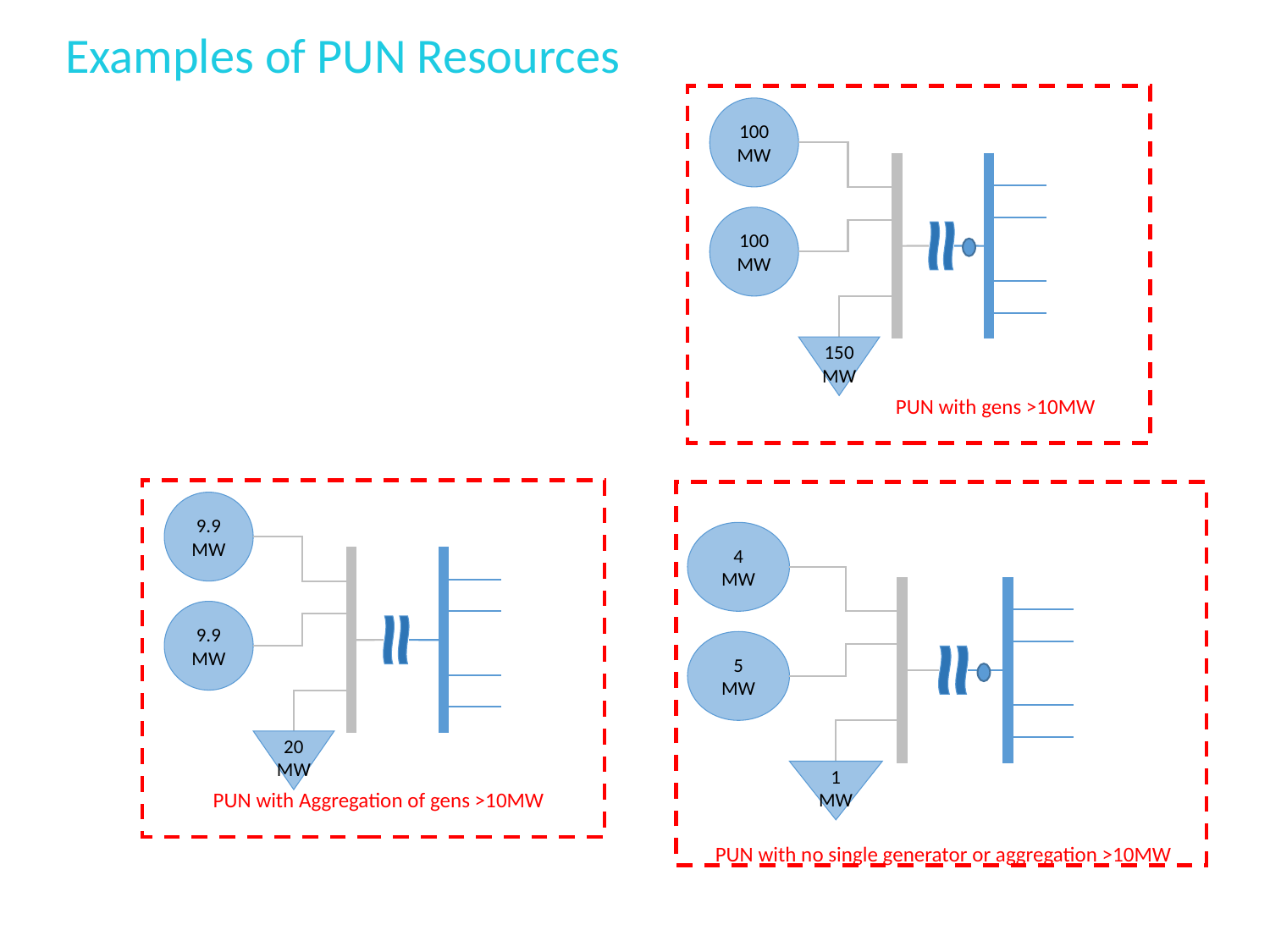

Examples of PUN Resources

PUN with gens >10MW
100MW
100 MW

150 MW

PUN with Aggregation of gens >10MW
9.9 MW
9.9 MW

20 MW

PUN with no single generator or aggregation >10MW
4 MW
5 MW

1 MW